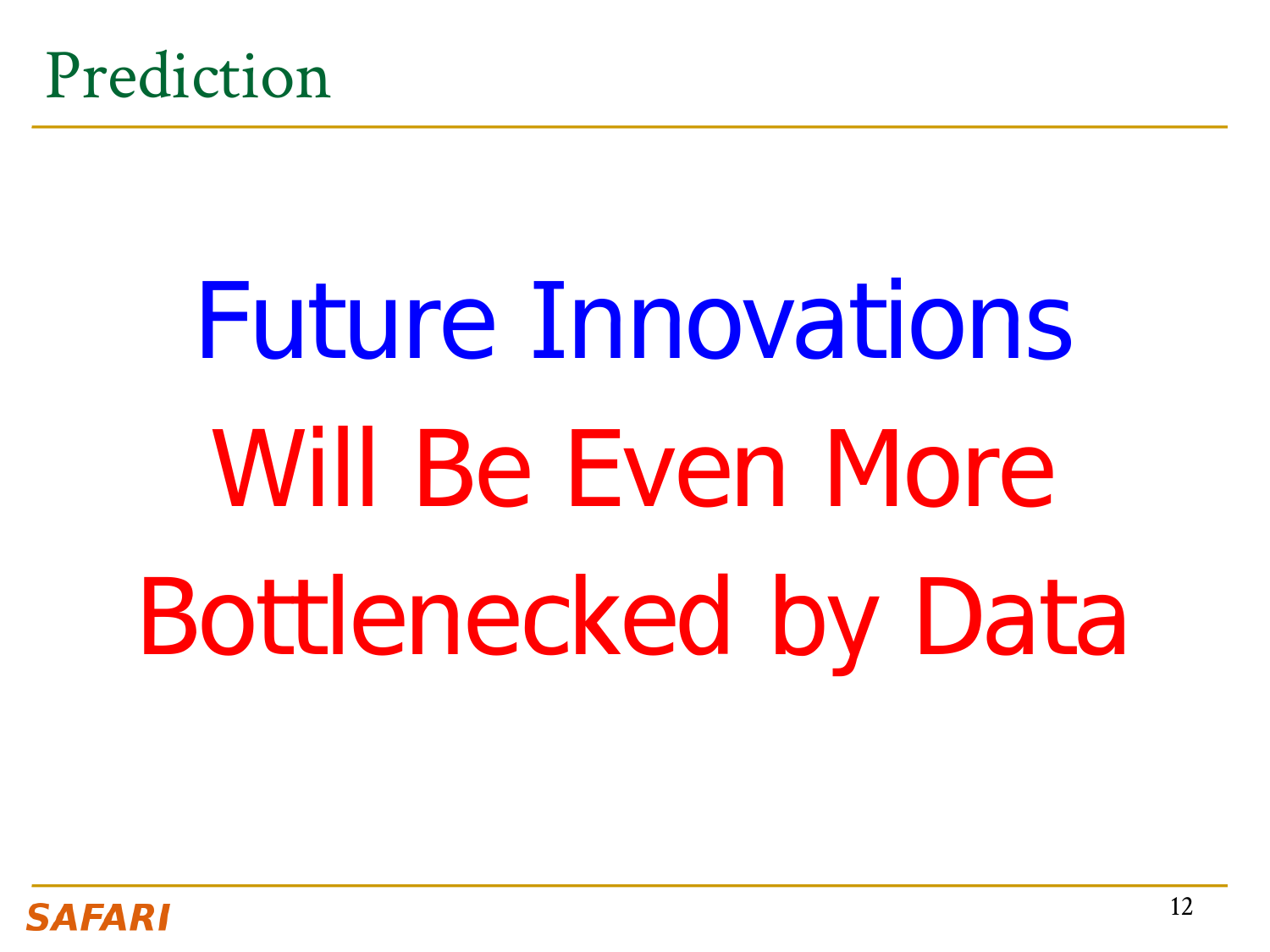

# Prediction
Future Innovations
Will Be Even More
Bottlenecked by Data
12